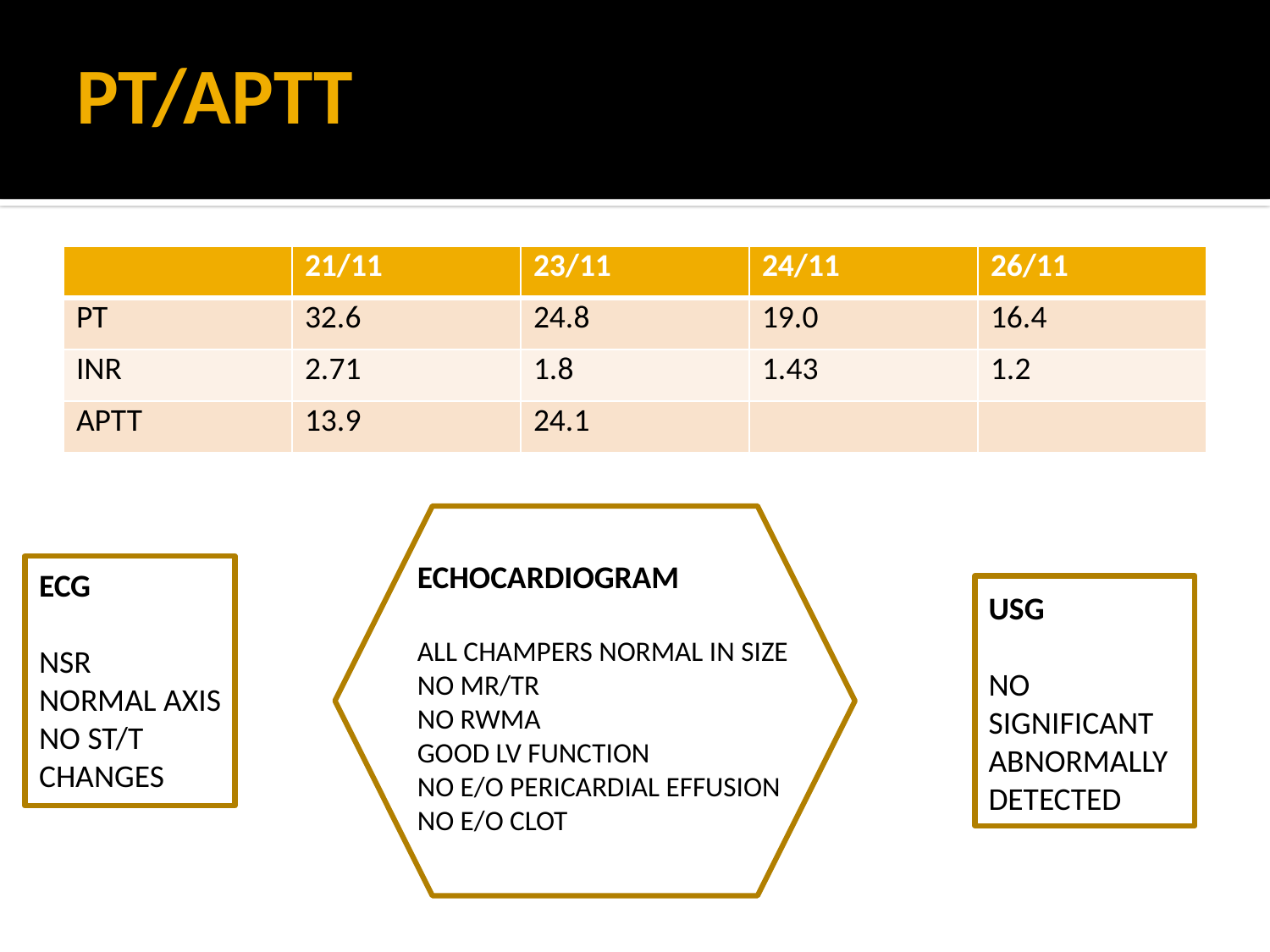

# PT/APTT
|  | 21/11 | 23/11 | 24/11 | 26/11 |
| --- | --- | --- | --- | --- |
| PT | 32.6 | 24.8 | 19.0 | 16.4 |
| INR | 2.71 | 1.8 | 1.43 | 1.2 |
| APTT | 13.9 | 24.1 |  |  |

ECHOCARDIOGRAM

ALL CHAMPERS NORMAL IN SIZE
NO MR/TR
NO RWMA
GOOD LV FUNCTION
NO E/O PERICARDIAL EFFUSION
NO E/O CLOT

ECG

NSR
NORMAL AXIS
NO ST/T
CHANGES

USG

NO
SIGNIFICANT
ABNORMALLY
DETECTED